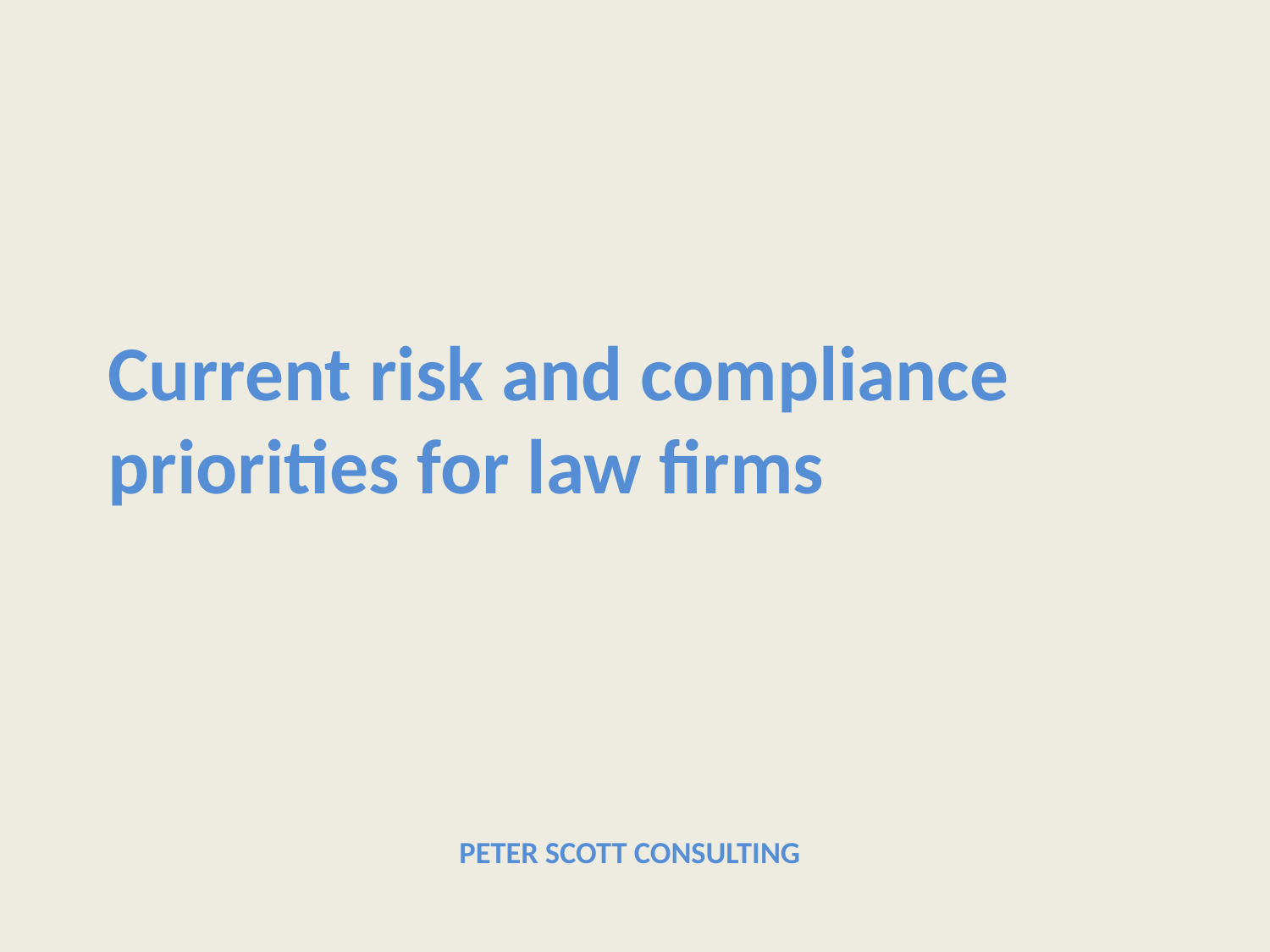

# Current risk and compliance priorities for law firms
PETER SCOTT CONSULTING